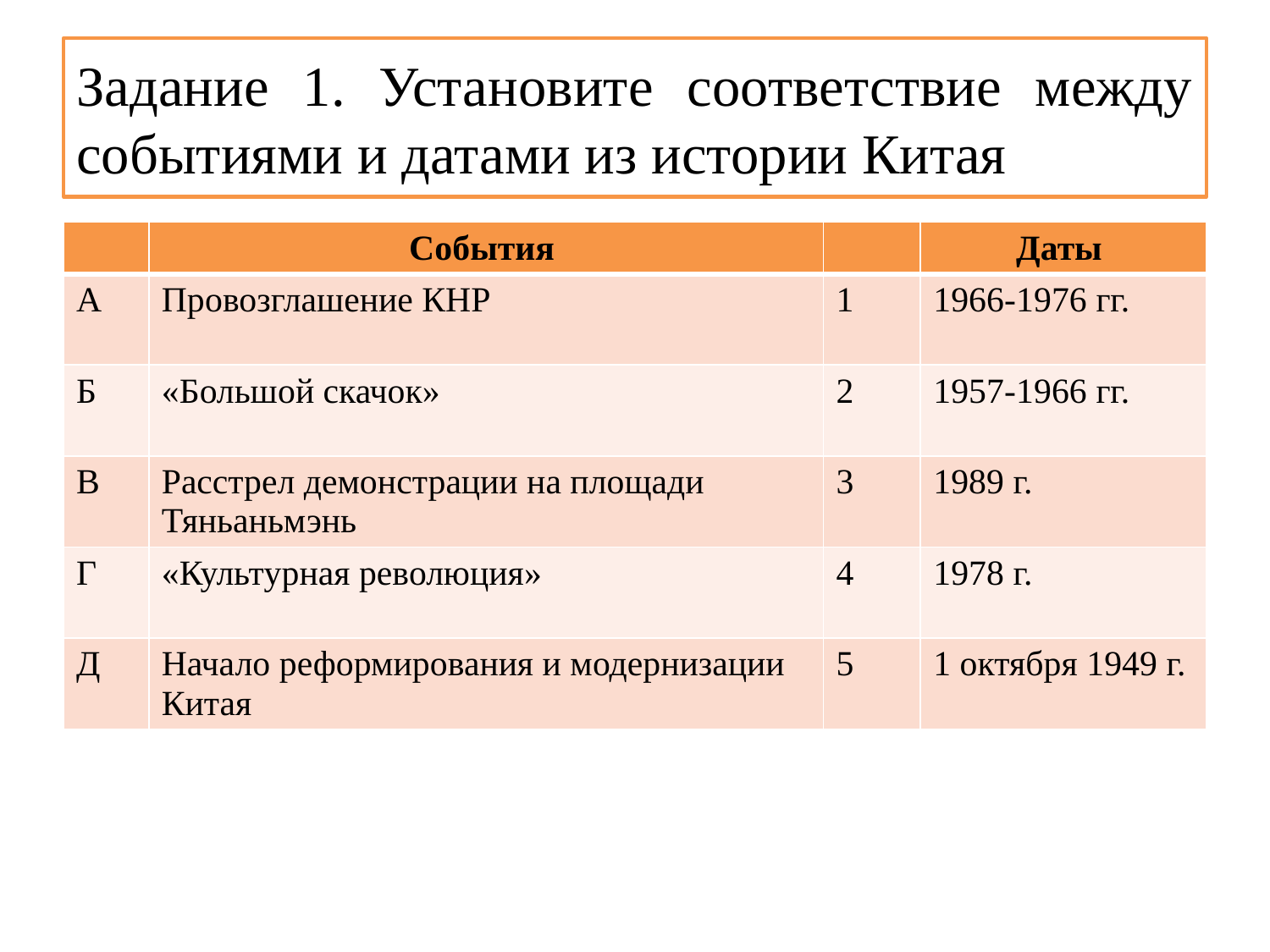

# Задание 1. Установите соответствие между событиями и датами из истории Китая
|  | События |  | Даты |
| --- | --- | --- | --- |
| А | Провозглашение КНР | 1 | 1966-1976 гг. |
| Б | «Большой скачок» | 2 | 1957-1966 гг. |
| В | Расстрел демонстрации на площади Тяньаньмэнь | 3 | 1989 г. |
| Г | «Культурная революция» | 4 | 1978 г. |
| Д | Начало реформирования и модернизации Китая | 5 | 1 октября 1949 г. |